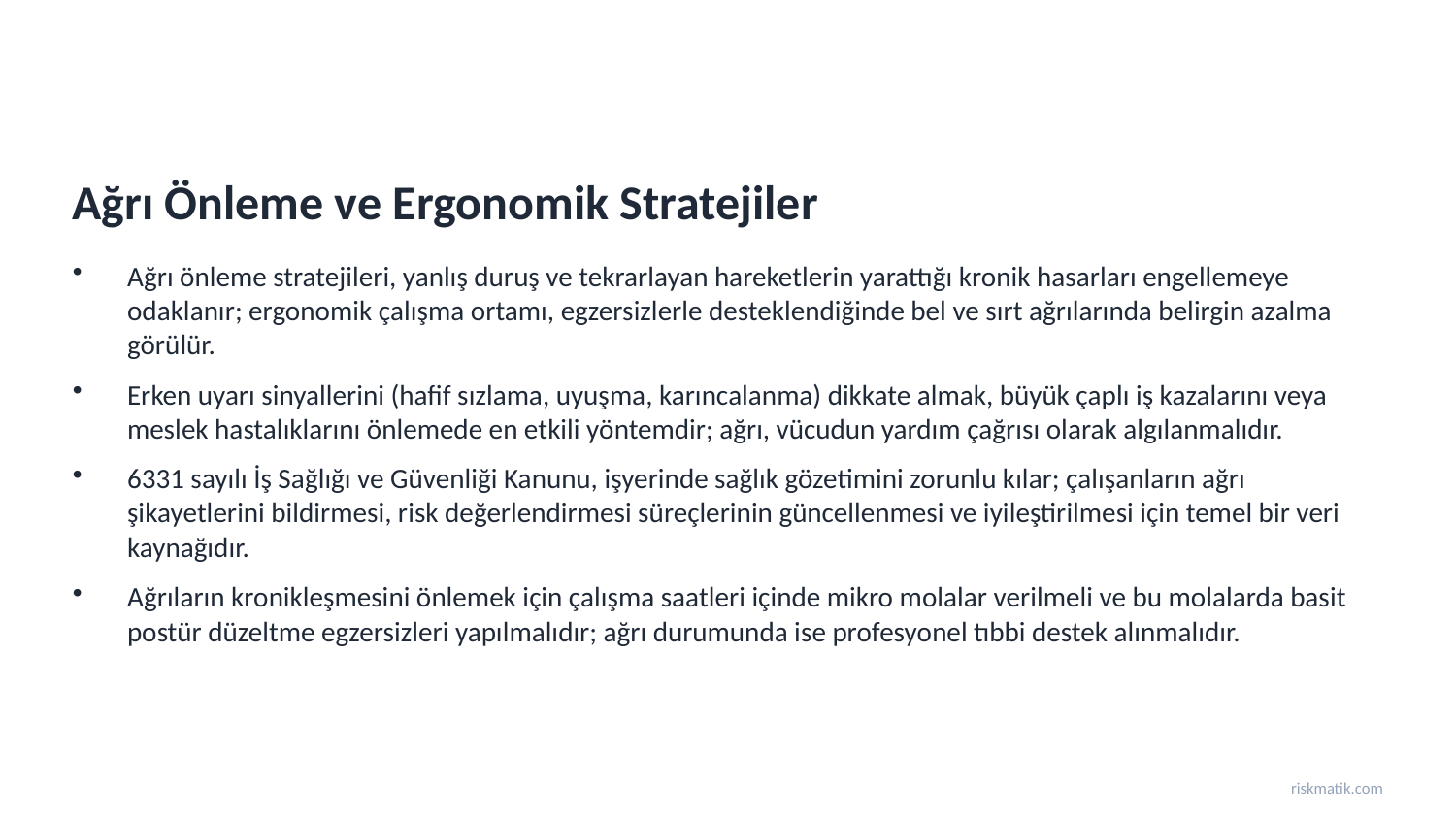

Ağrı Önleme ve Ergonomik Stratejiler
Ağrı önleme stratejileri, yanlış duruş ve tekrarlayan hareketlerin yarattığı kronik hasarları engellemeye odaklanır; ergonomik çalışma ortamı, egzersizlerle desteklendiğinde bel ve sırt ağrılarında belirgin azalma görülür.
Erken uyarı sinyallerini (hafif sızlama, uyuşma, karıncalanma) dikkate almak, büyük çaplı iş kazalarını veya meslek hastalıklarını önlemede en etkili yöntemdir; ağrı, vücudun yardım çağrısı olarak algılanmalıdır.
6331 sayılı İş Sağlığı ve Güvenliği Kanunu, işyerinde sağlık gözetimini zorunlu kılar; çalışanların ağrı şikayetlerini bildirmesi, risk değerlendirmesi süreçlerinin güncellenmesi ve iyileştirilmesi için temel bir veri kaynağıdır.
Ağrıların kronikleşmesini önlemek için çalışma saatleri içinde mikro molalar verilmeli ve bu molalarda basit postür düzeltme egzersizleri yapılmalıdır; ağrı durumunda ise profesyonel tıbbi destek alınmalıdır.
riskmatik.com